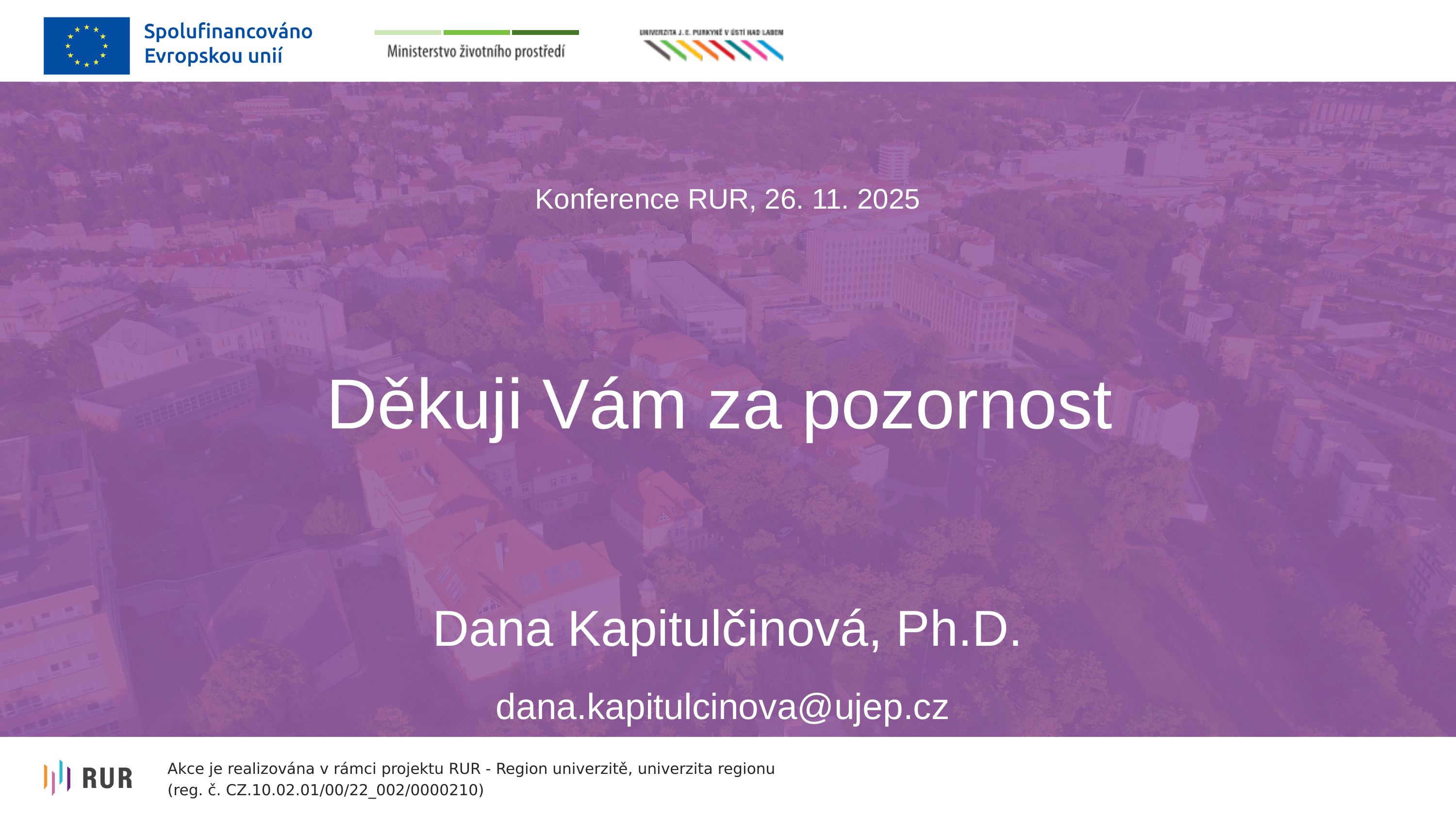

Konference RUR, 26. 11. 2025
Děkuji Vám za pozornost
Dana Kapitulčinová, Ph.D.
dana.kapitulcinova@ujep.cz
Akce je realizována v rámci projektu RUR - Region univerzitě, univerzita regionu
(reg. č. CZ.10.02.01/00/22_002/0000210)